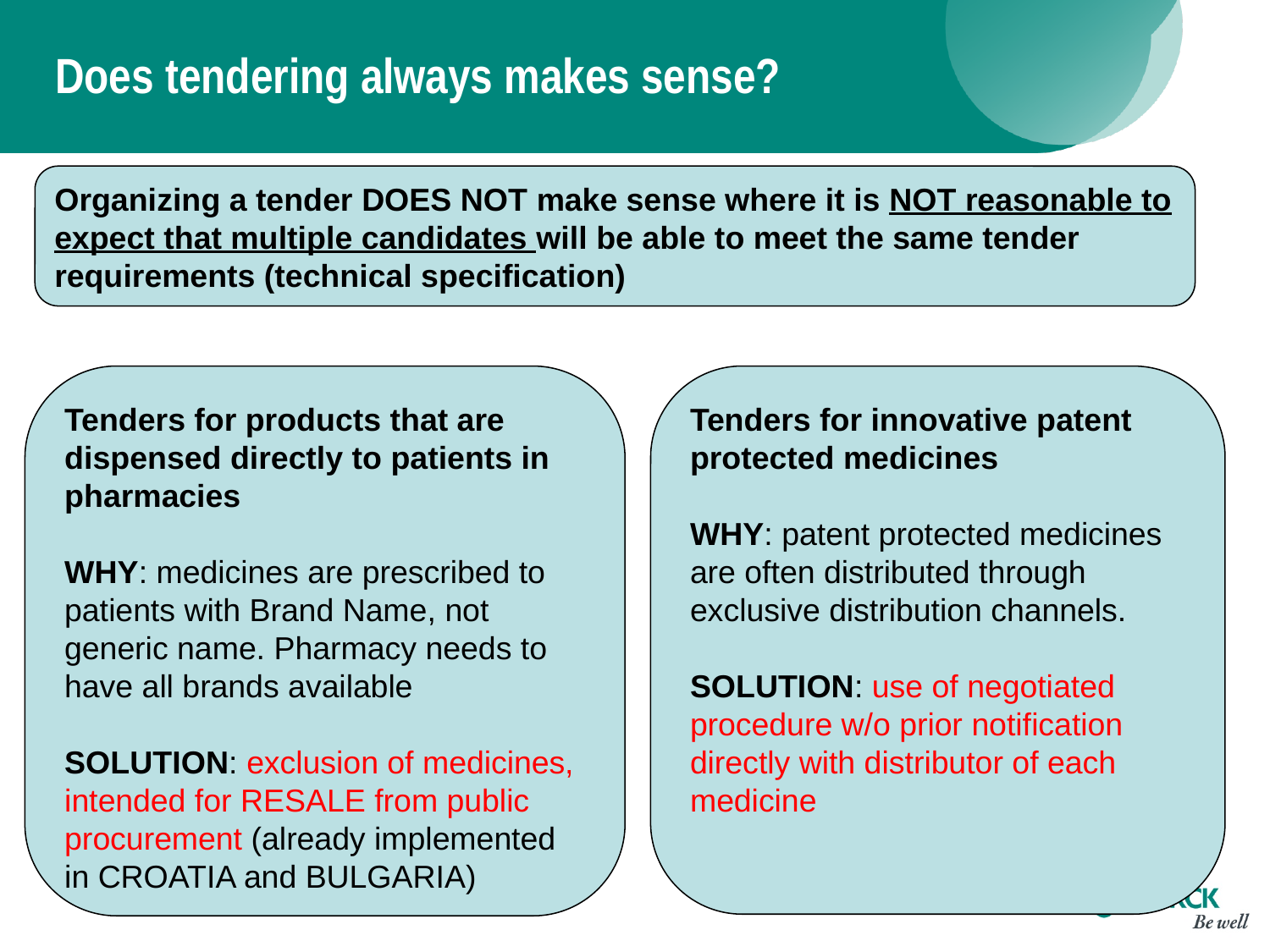

# Does tendering always makes sense?
Organizing a tender DOES NOT make sense where it is NOT reasonable to expect that multiple candidates will be able to meet the same tender requirements (technical specification)
Tenders for products that are dispensed directly to patients in pharmacies

WHY: medicines are prescribed to patients with Brand Name, not generic name. Pharmacy needs to have all brands available

SOLUTION: exclusion of medicines, intended for RESALE from public procurement (already implemented in CROATIA and BULGARIA)
Tenders for innovative patent protected medicines

WHY: patent protected medicines are often distributed through exclusive distribution channels.

SOLUTION: use of negotiated procedure w/o prior notification directly with distributor of each medicine